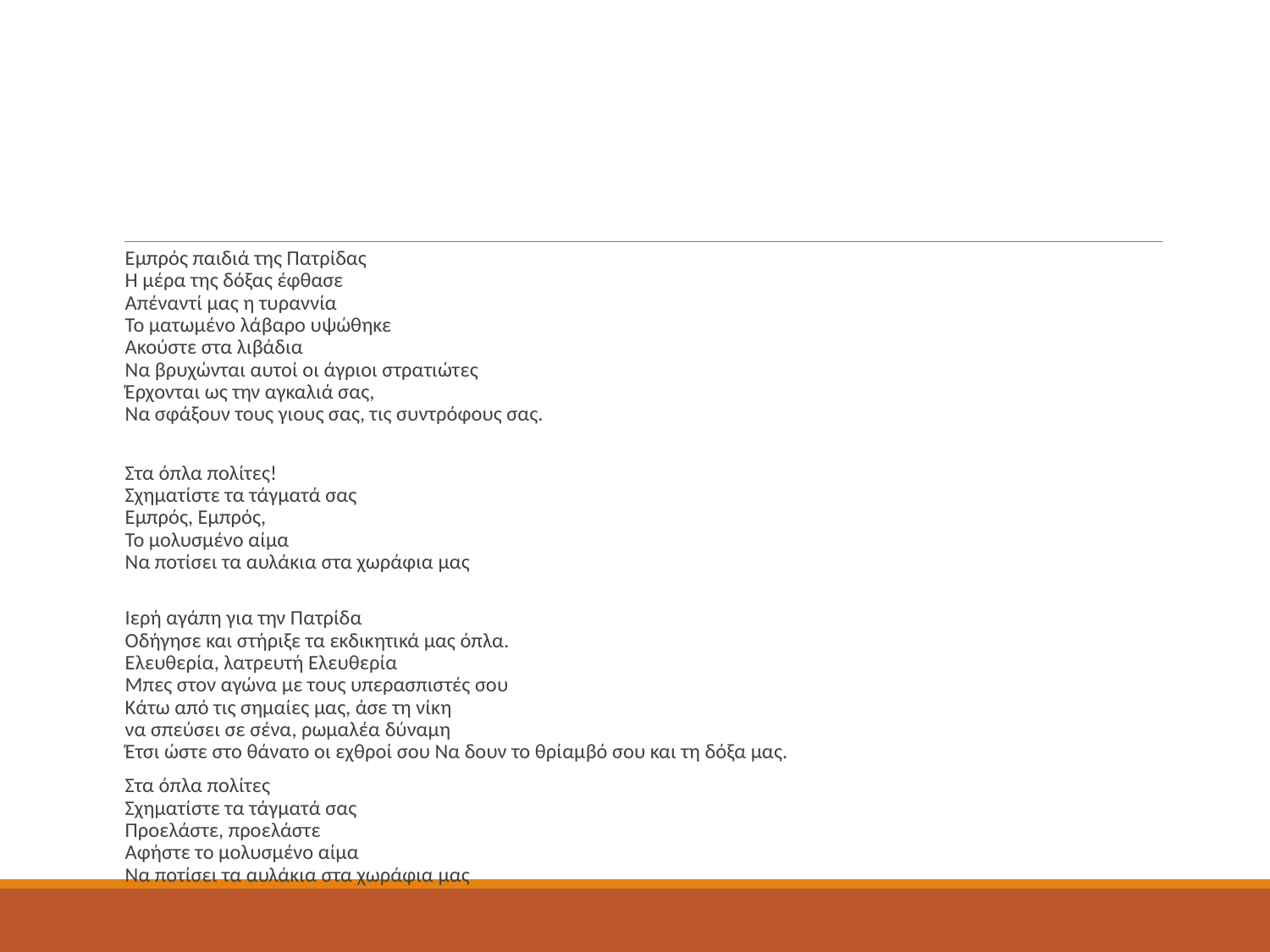

Εμπρός παιδιά της Πατρίδας
Η μέρα της δόξας έφθασε
Απέναντί μας η τυραννία 
Το ματωμένο λάβαρο υψώθηκε
Ακούστε στα λιβάδια
Να βρυχώνται αυτοί οι άγριοι στρατιώτες
Έρχονται ως την αγκαλιά σας,
Να σφάξουν τους γιους σας, τις συντρόφους σας.
Στα όπλα πολίτες!
Σχηματίστε τα τάγματά σας
Εμπρός, Εμπρός,
Το μολυσμένο αίμα
Να ποτίσει τα αυλάκια στα χωράφια μας
Ιερή αγάπη για την Πατρίδα
Οδήγησε και στήριξε τα εκδικητικά μας όπλα.
Ελευθερία, λατρευτή Ελευθερία
Μπες στον αγώνα με τους υπερασπιστές σου
Κάτω από τις σημαίες μας, άσε τη νίκη
να σπεύσει σε σένα, ρωμαλέα δύναμη
Έτσι ώστε στο θάνατο οι εχθροί σου Να δουν το θρίαμβό σου και τη δόξα μας.
Στα όπλα πολίτες
Σχηματίστε τα τάγματά σας
Προελάστε, προελάστε
Αφήστε το μολυσμένο αίμα
Να ποτίσει τα αυλάκια στα χωράφια μας